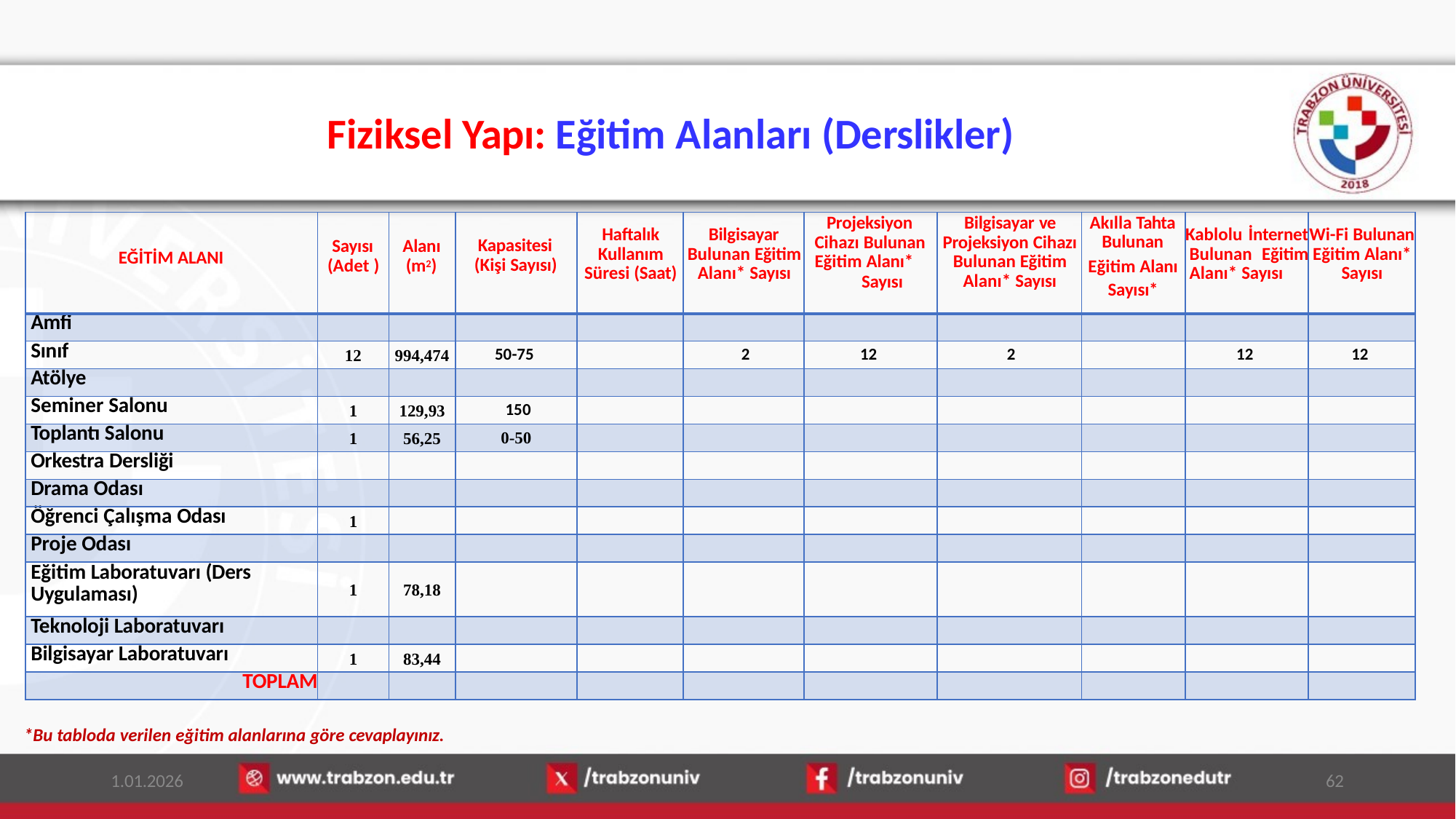

# Fiziksel Yapı: Eğitim Alanları (Derslikler)
| EĞİTİM ALANI | Sayısı (Adet ) | Alanı (m2) | Kapasitesi (Kişi Sayısı) | Haftalık Kullanım Süresi (Saat) | Bilgisayar Bulunan Eğitim Alanı\* Sayısı | Projeksiyon Cihazı Bulunan Eğitim Alanı\* Sayısı | Bilgisayar ve Projeksiyon Cihazı Bulunan Eğitim Alanı\* Sayısı | Akılla Tahta Bulunan Eğitim Alanı Sayısı\* | Kablolu İnternet Bulunan Eğitim Alanı\* Sayısı | Wi-Fi Bulunan Eğitim Alanı\* Sayısı |
| --- | --- | --- | --- | --- | --- | --- | --- | --- | --- | --- |
| Amfi |  |  |  |  |  |  |  |  |  |  |
| Sınıf | 12 | 994,474 | 50-75 |  | 2 | 12 | 2 |  | 12 | 12 |
| Atölye |  |  |  |  |  |  |  |  |  |  |
| Seminer Salonu | 1 | 129,93 | 150 |  |  |  |  |  |  |  |
| Toplantı Salonu | 1 | 56,25 | 0-50 |  |  |  |  |  |  |  |
| Orkestra Dersliği |  |  |  |  |  |  |  |  |  |  |
| Drama Odası |  |  |  |  |  |  |  |  |  |  |
| Öğrenci Çalışma Odası | 1 |  |  |  |  |  |  |  |  |  |
| Proje Odası |  |  |  |  |  |  |  |  |  |  |
| Eğitim Laboratuvarı (Ders Uygulaması) | 1 | 78,18 |  |  |  |  |  |  |  |  |
| Teknoloji Laboratuvarı |  |  |  |  |  |  |  |  |  |  |
| Bilgisayar Laboratuvarı | 1 | 83,44 |  |  |  |  |  |  |  |  |
| TOPLAM |  |  |  |  |  |  |  |  |  |  |
*Bu tabloda verilen eğitim alanlarına göre cevaplayınız.
1.01.2026
62